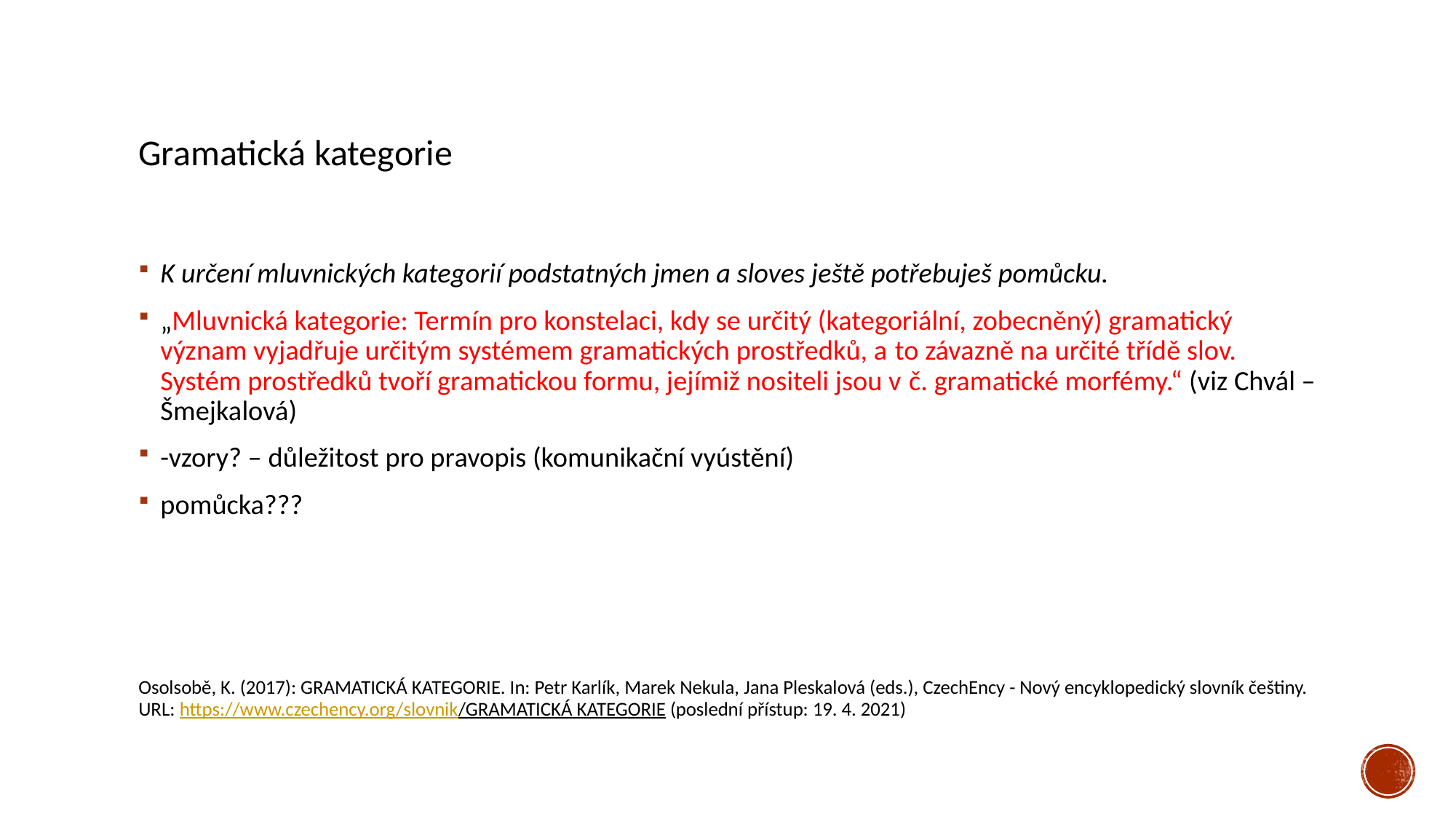

# Gramatická kategorie
K určení mluvnických kategorií podstatných jmen a sloves ještě potřebuješ pomůcku.
„Mluvnická kategorie: Termín pro konstelaci, kdy se určitý (kategoriální, zobecněný) gramatický význam vyjadřuje určitým systémem gramatických prostředků, a to závazně na určité třídě slov. Systém prostředků tvoří gramatickou formu, jejímiž nositeli jsou v č. gramatické morfémy.“ (viz Chvál – Šmejkalová)
-vzory? – důležitost pro pravopis (komunikační vyústění)
pomůcka???

Osolsobě, K. (2017): GRAMATICKÁ KATEGORIE. In: Petr Karlík, Marek Nekula, Jana Pleskalová (eds.), CzechEncy - Nový encyklopedický slovník češtiny.
URL: https://www.czechency.org/slovnik/GRAMATICKÁ KATEGORIE (poslední přístup: 19. 4. 2021)